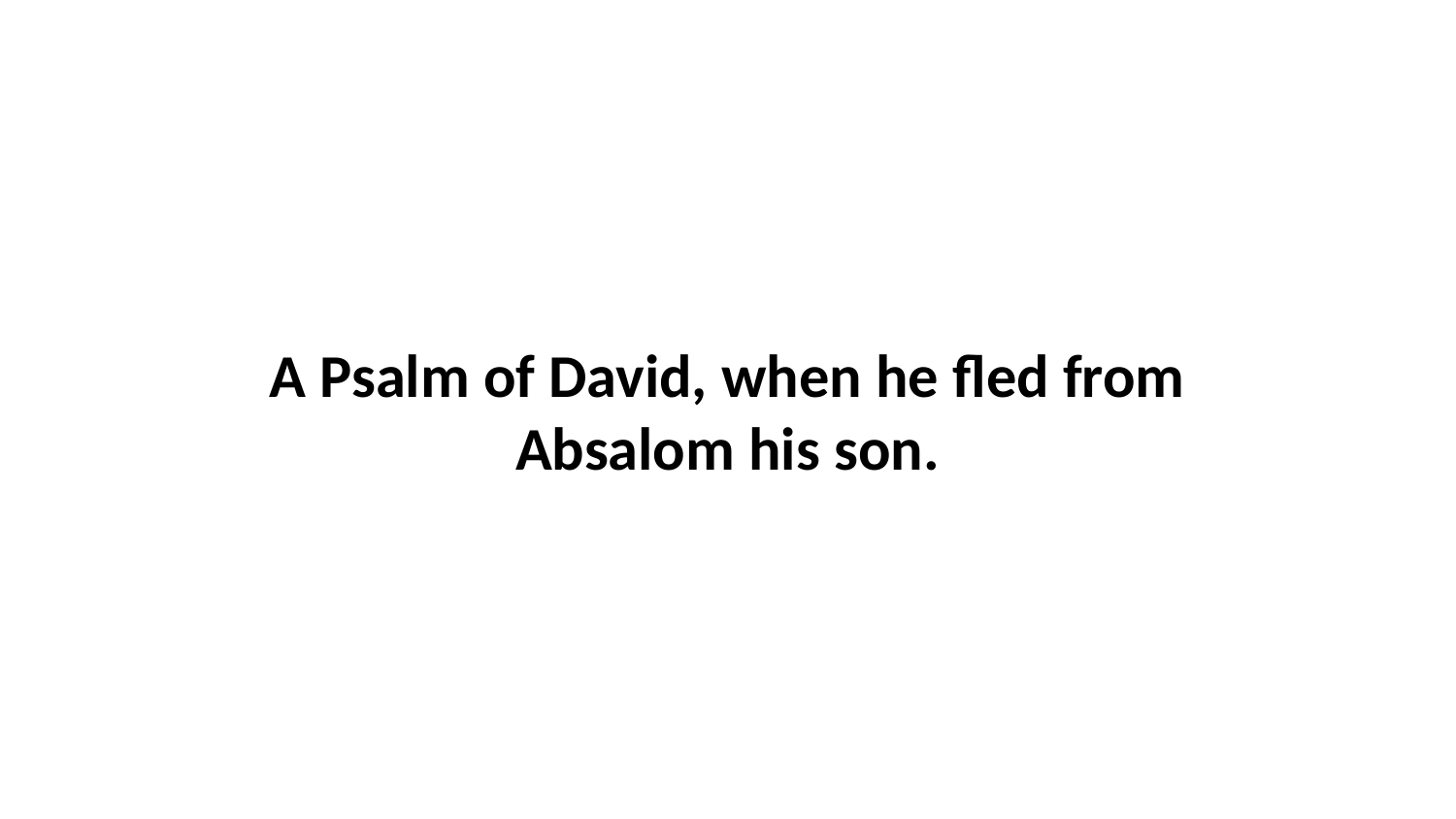

A Psalm of David, when he fled from Absalom his son.